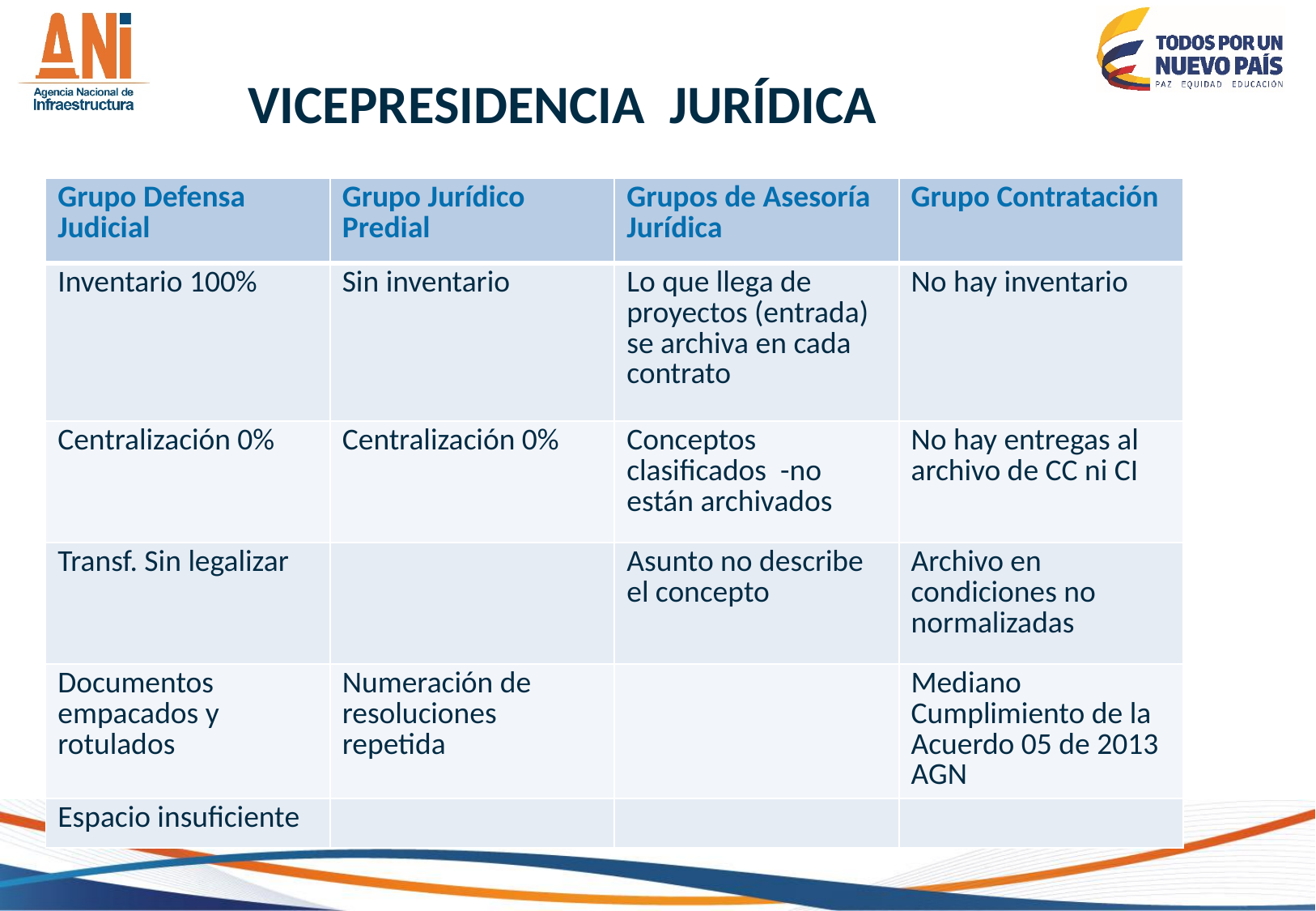

VICEPRESIDENCIA  JURÍDICA

| Grupo Defensa Judicial | Grupo Jurídico Predial | Grupos de Asesoría Jurídica | Grupo Contratación |
| --- | --- | --- | --- |
| Inventario 100% | Sin inventario | Lo que llega de proyectos (entrada) se archiva en cada contrato | No hay inventario |
| Centralización 0% | Centralización 0% | Conceptos clasificados -no están archivados | No hay entregas al archivo de CC ni CI |
| Transf. Sin legalizar |  | Asunto no describe el concepto | Archivo en condiciones no normalizadas |
| Documentos empacados y rotulados | Numeración de resoluciones repetida |  | Mediano Cumplimiento de la Acuerdo 05 de 2013 AGN |
| Espacio insuficiente |  |  |  |